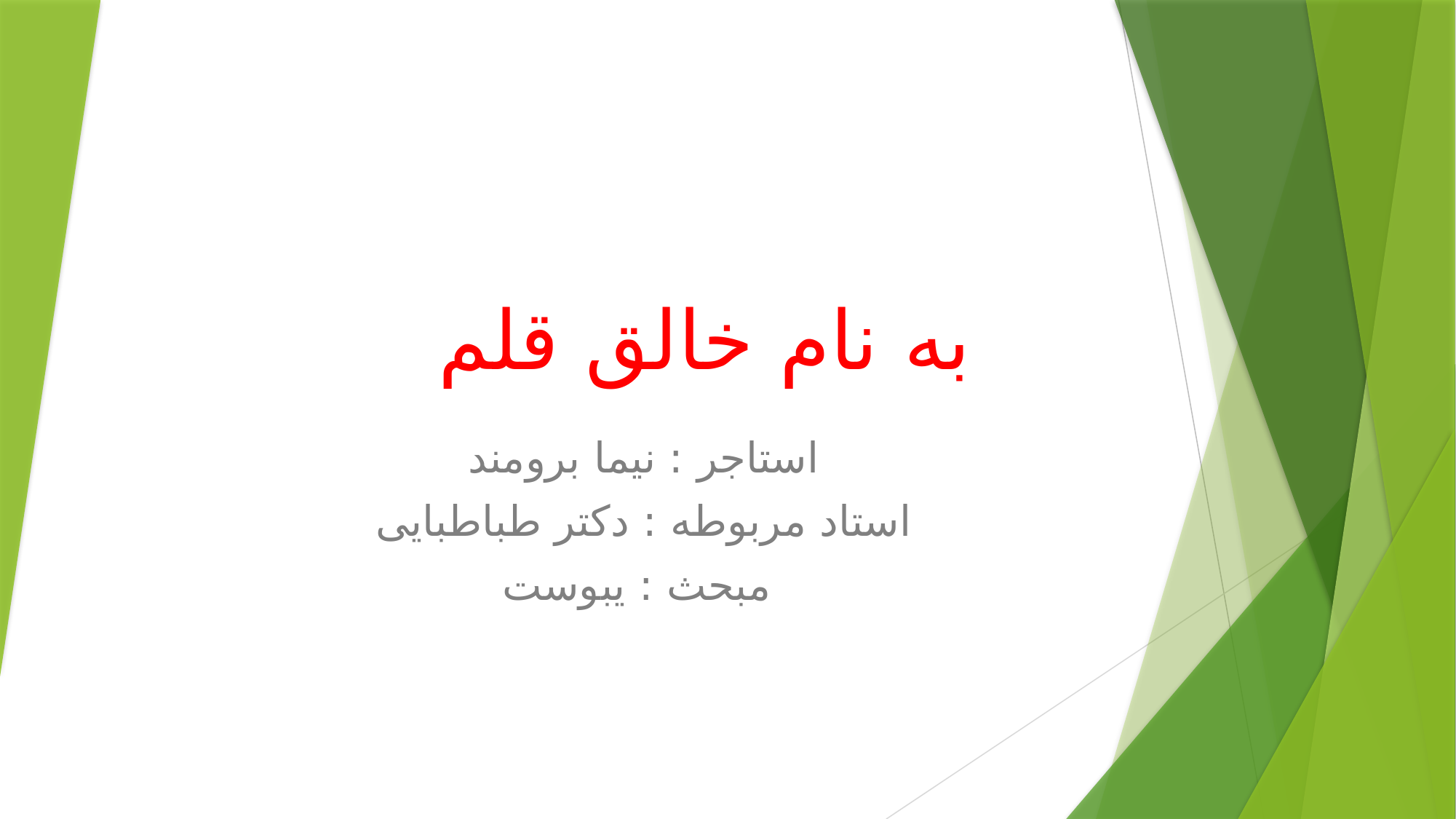

# به نام خالق قلم
استاجر : نیما برومند
استاد مربوطه : دکتر طباطبایی
مبحث : یبوست